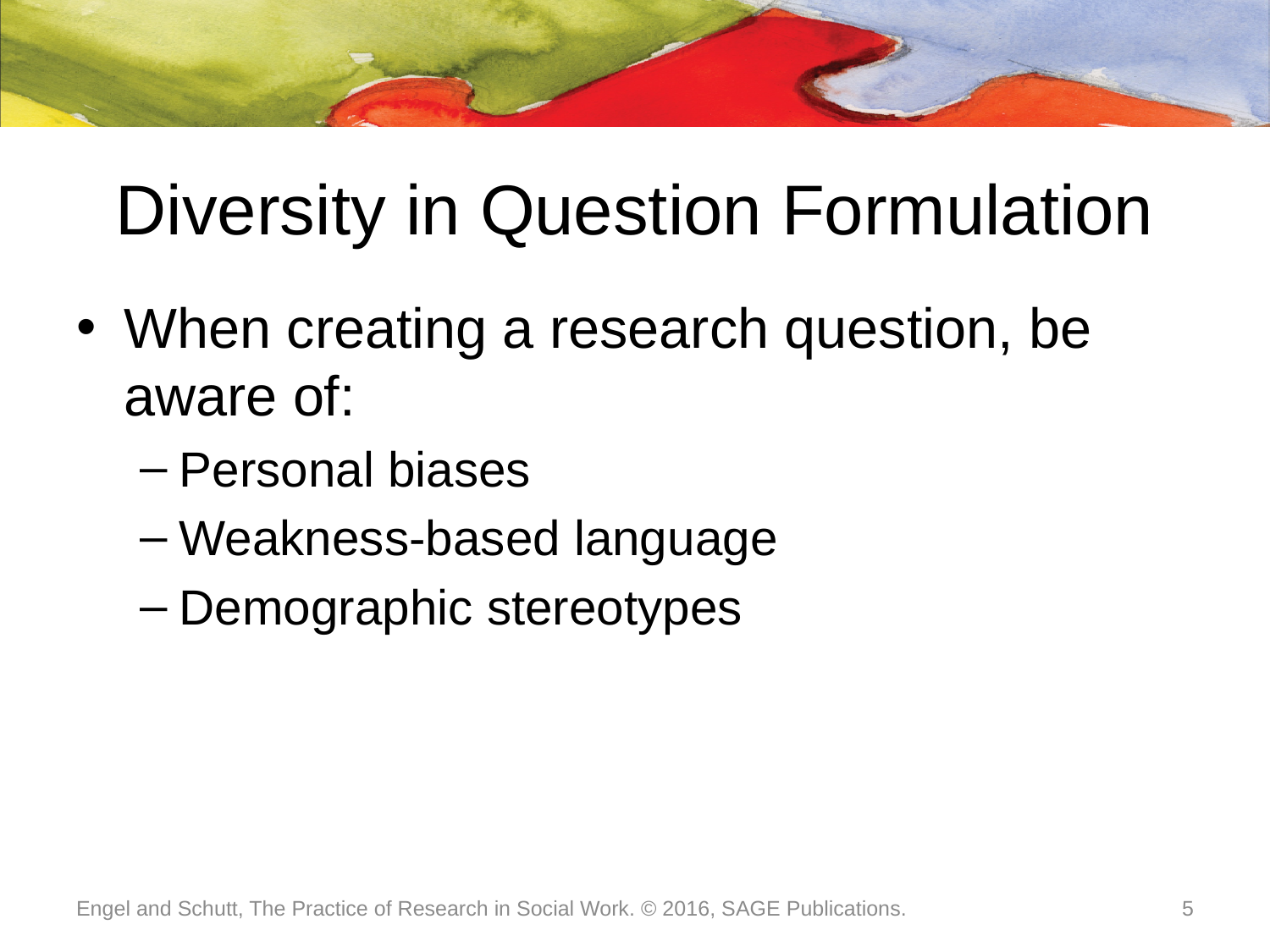

# Diversity in Question Formulation
When creating a research question, be aware of:
Personal biases
Weakness-based language
Demographic stereotypes
Engel and Schutt, The Practice of Research in Social Work. © 2016, SAGE Publications.
5